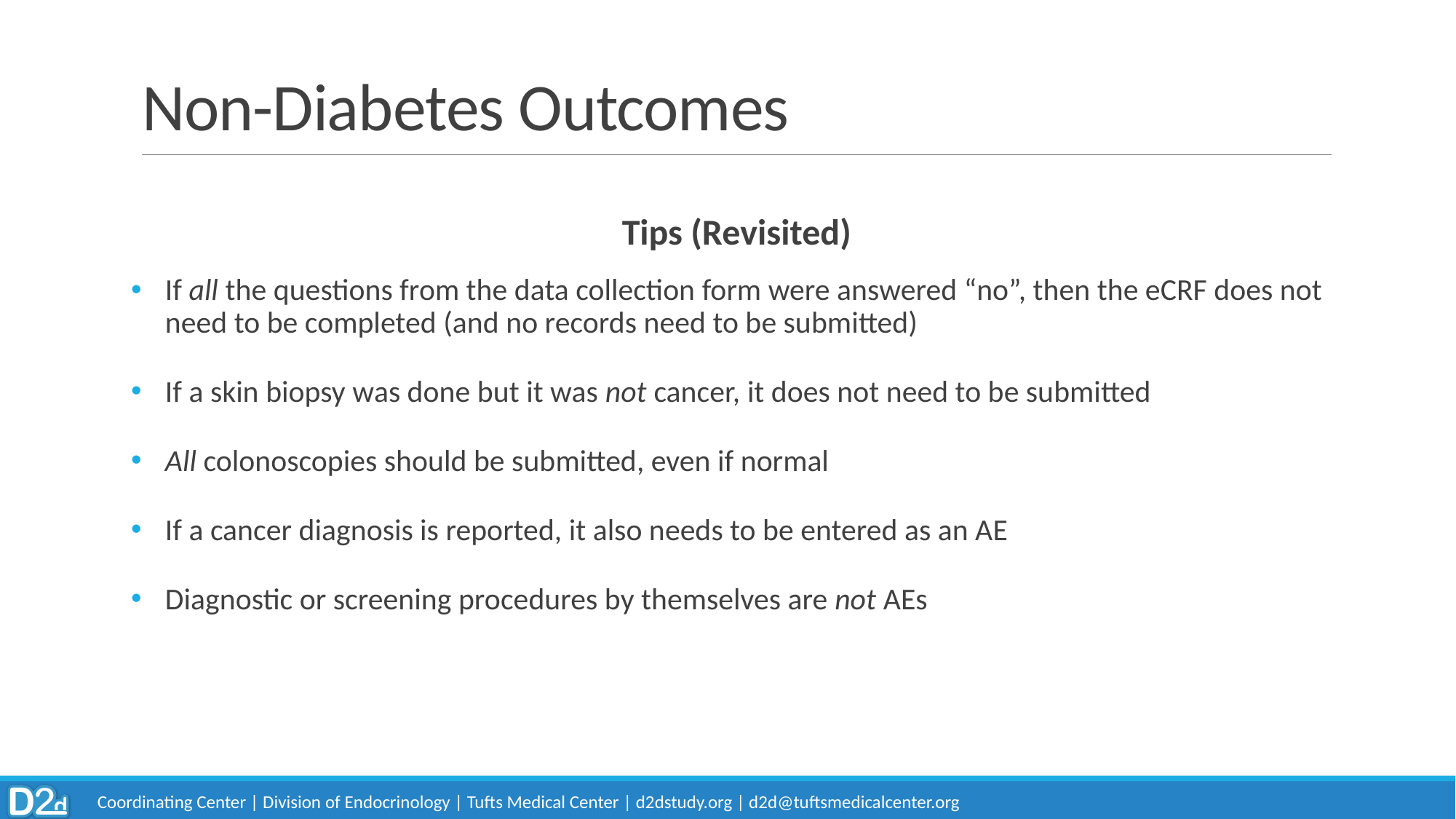

# Non-Diabetes Outcomes
Tips (Revisited)
If all the questions from the data collection form were answered “no”, then the eCRF does not need to be completed (and no records need to be submitted)
If a skin biopsy was done but it was not cancer, it does not need to be submitted
All colonoscopies should be submitted, even if normal
If a cancer diagnosis is reported, it also needs to be entered as an AE
Diagnostic or screening procedures by themselves are not AEs